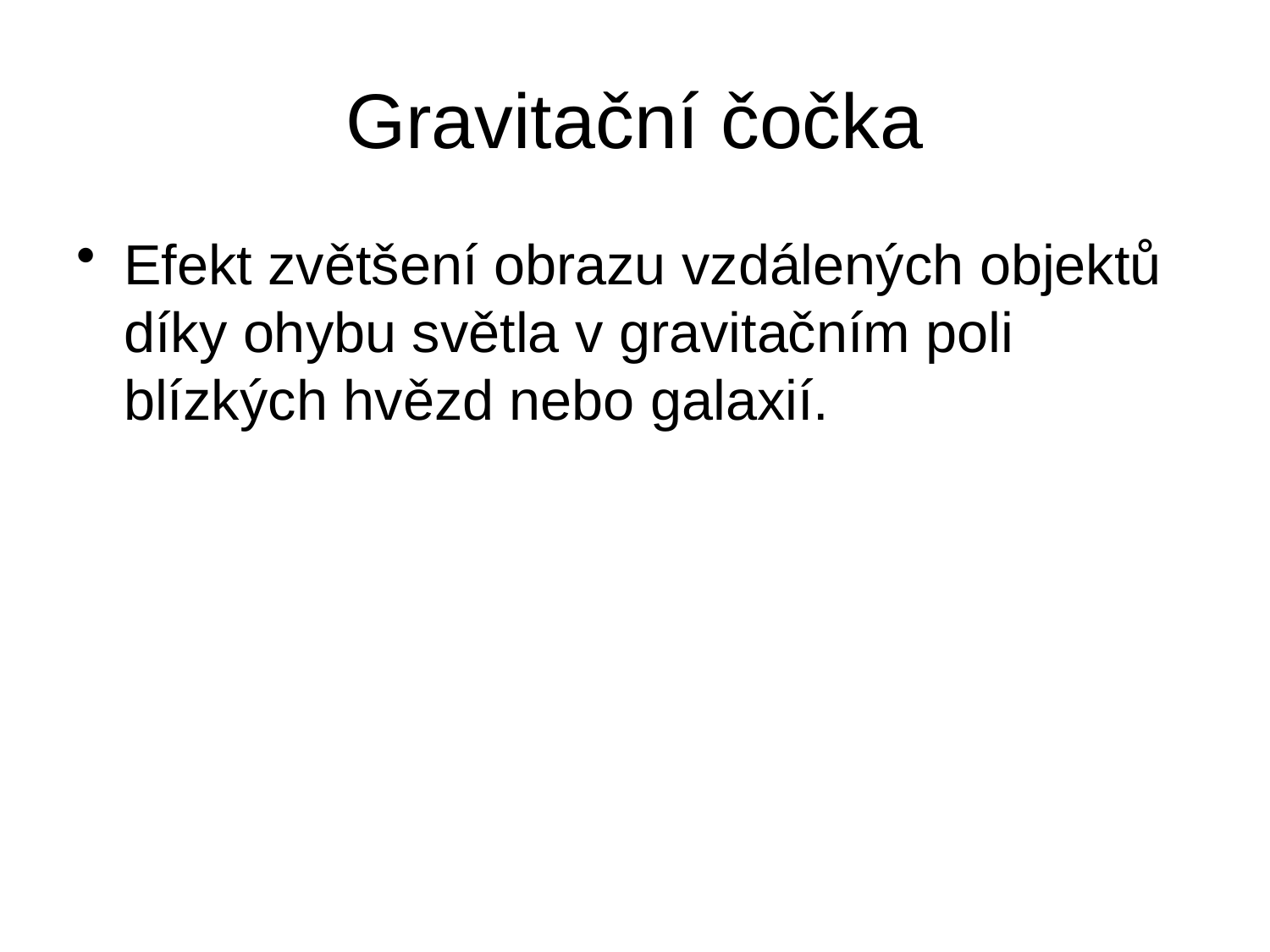

# Gravitační čočka
Efekt zvětšení obrazu vzdálených objektů díky ohybu světla v gravitačním poli blízkých hvězd nebo galaxií.